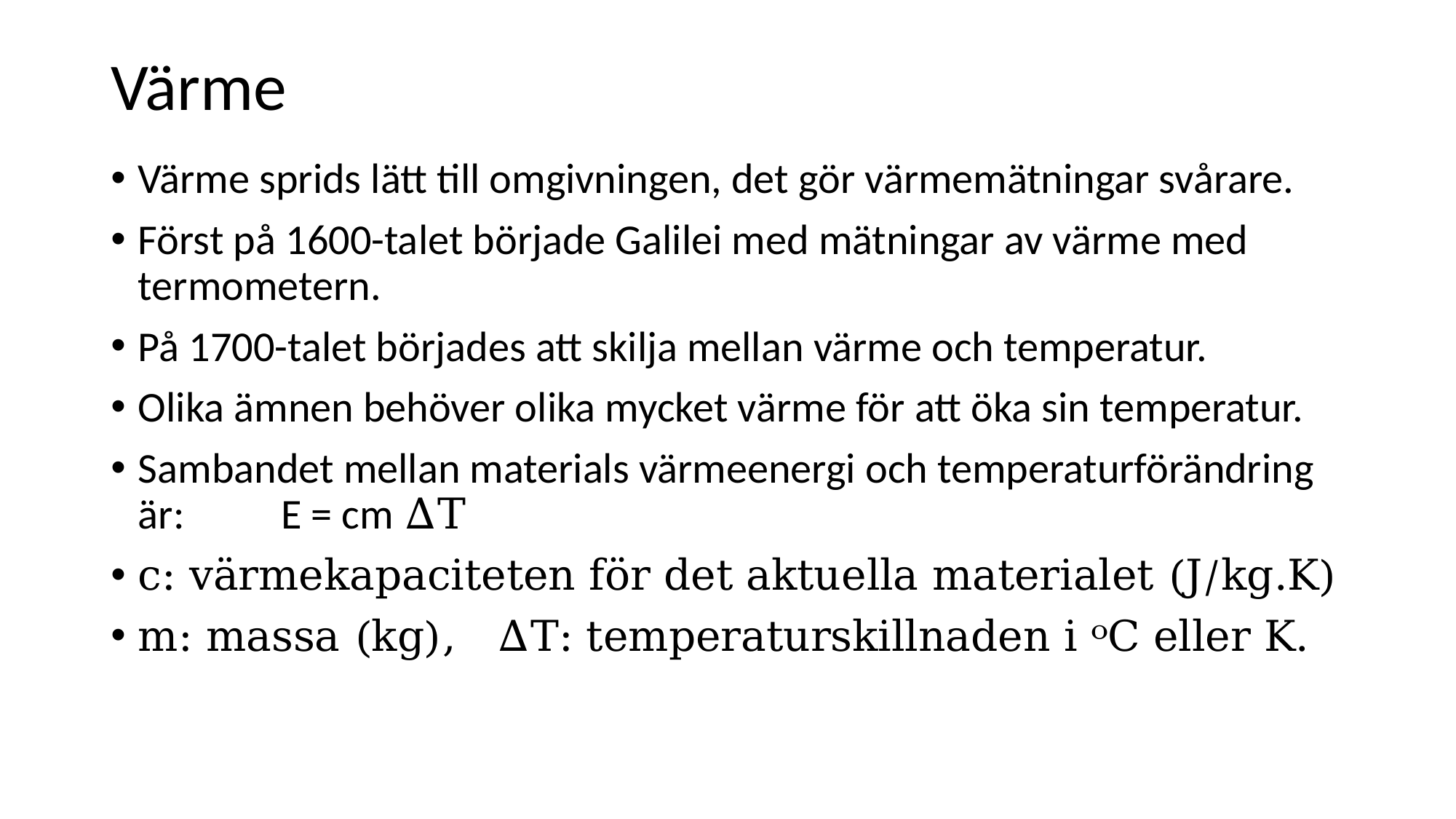

# Värme
Värme sprids lätt till omgivningen, det gör värmemätningar svårare.
Först på 1600-talet började Galilei med mätningar av värme med termometern.
På 1700-talet börjades att skilja mellan värme och temperatur.
Olika ämnen behöver olika mycket värme för att öka sin temperatur.
Sambandet mellan materials värmeenergi och temperaturförändring är:          E = cm ΔT
c: värmekapaciteten för det aktuella materialet (J/kg.K)
m: massa (kg),   ΔT: temperaturskillnaden i ᵒC eller K.